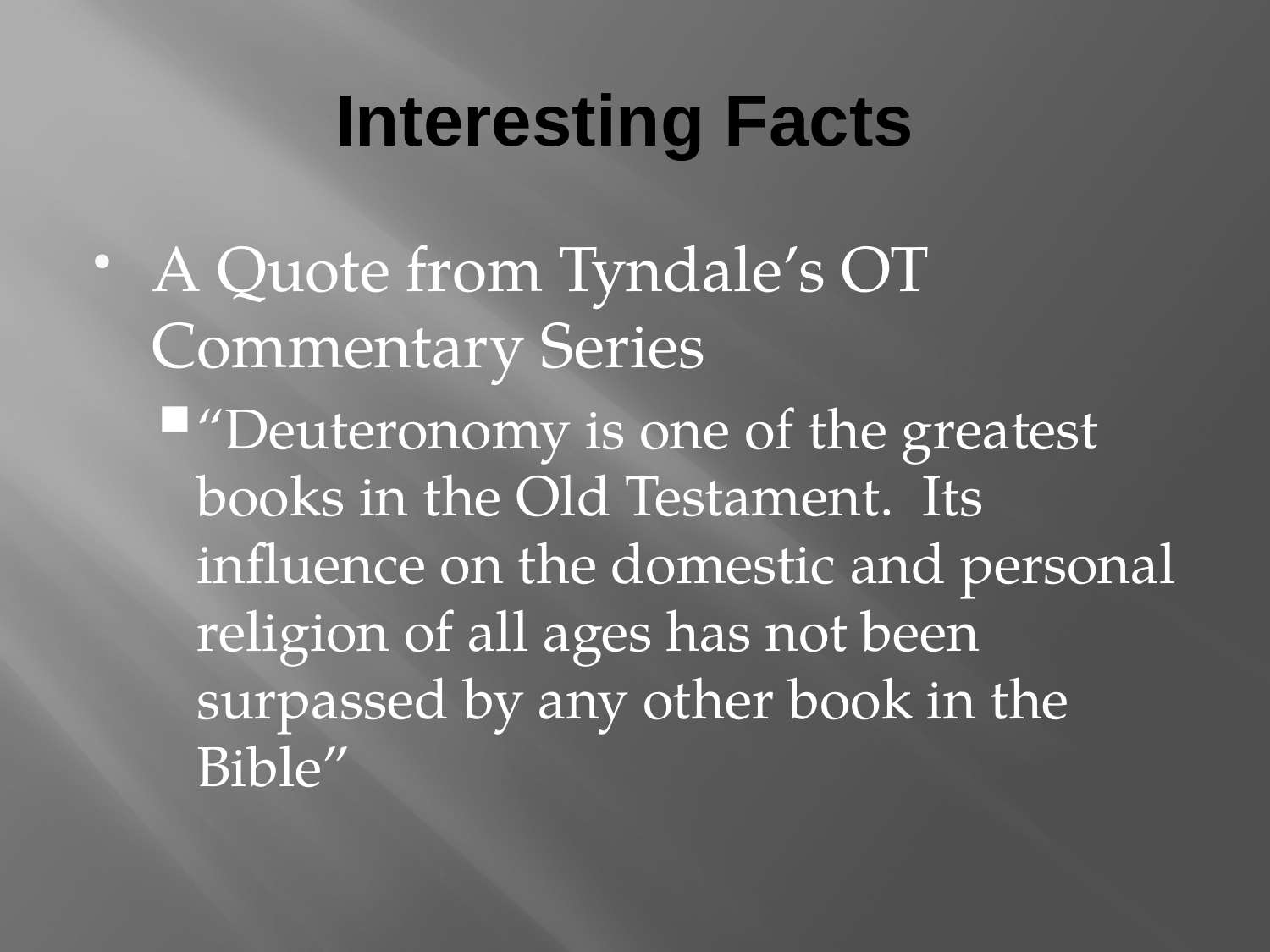

# Interesting Facts
A Quote from Tyndale’s OT Commentary Series
“Deuteronomy is one of the greatest books in the Old Testament.  Its influence on the domestic and personal religion of all ages has not been surpassed by any other book in the Bible”